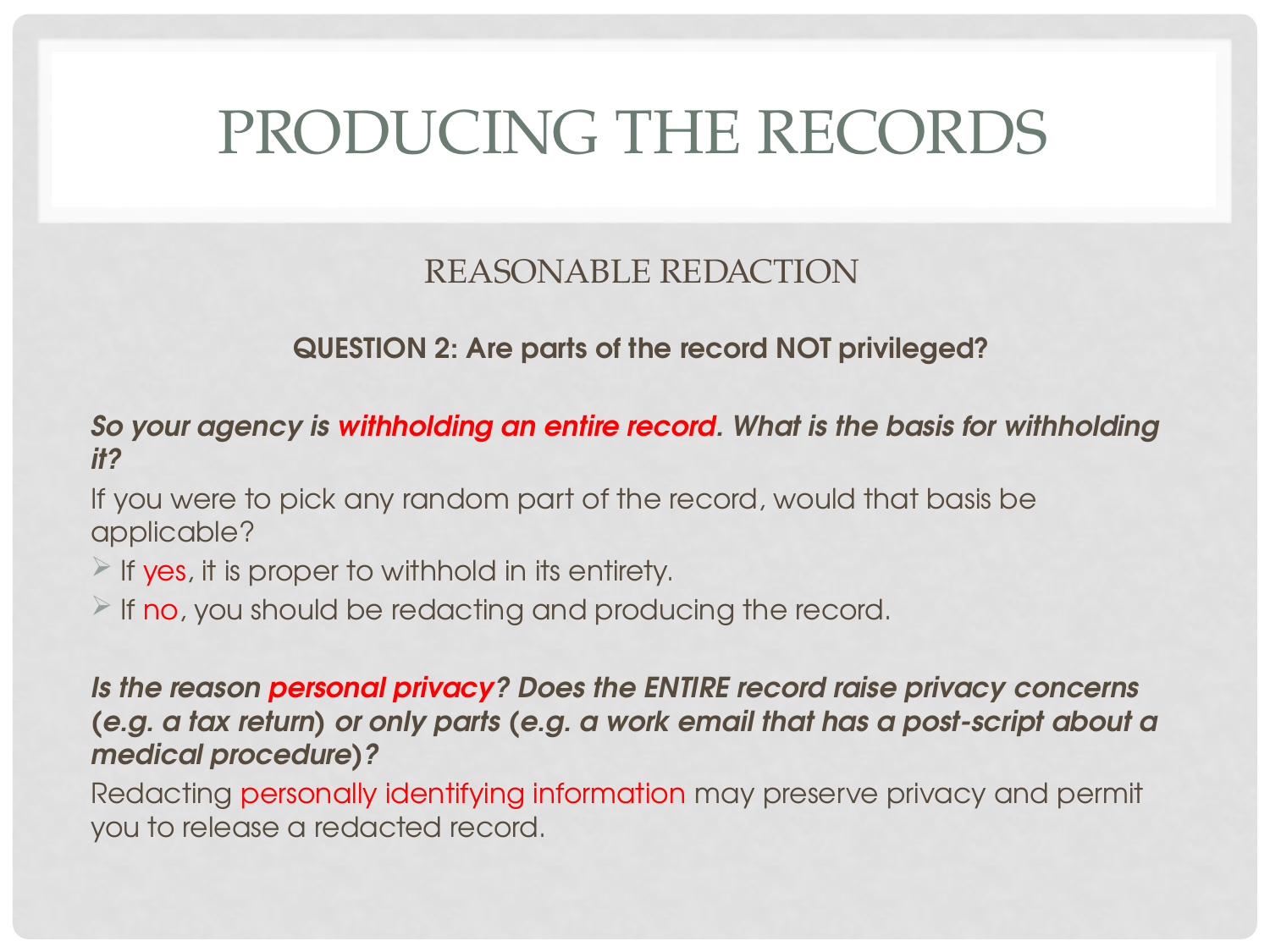

# PRODUCING THE RECORDs
REASONABLE REDACTION

QUESTION 2: Are parts of the record NOT privileged?

So your agency is withholding an entire record. What is the basis for withholding it?
If you were to pick any random part of the record, would that basis be applicable?
If yes, it is proper to withhold in its entirety.
If no, you should be redacting and producing the record.

Is the reason personal privacy? Does the ENTIRE record raise privacy concerns (e.g. a tax return) or only parts (e.g. a work email that has a post-script about a medical procedure)?
Redacting personally identifying information may preserve privacy and permit you to release a redacted record.